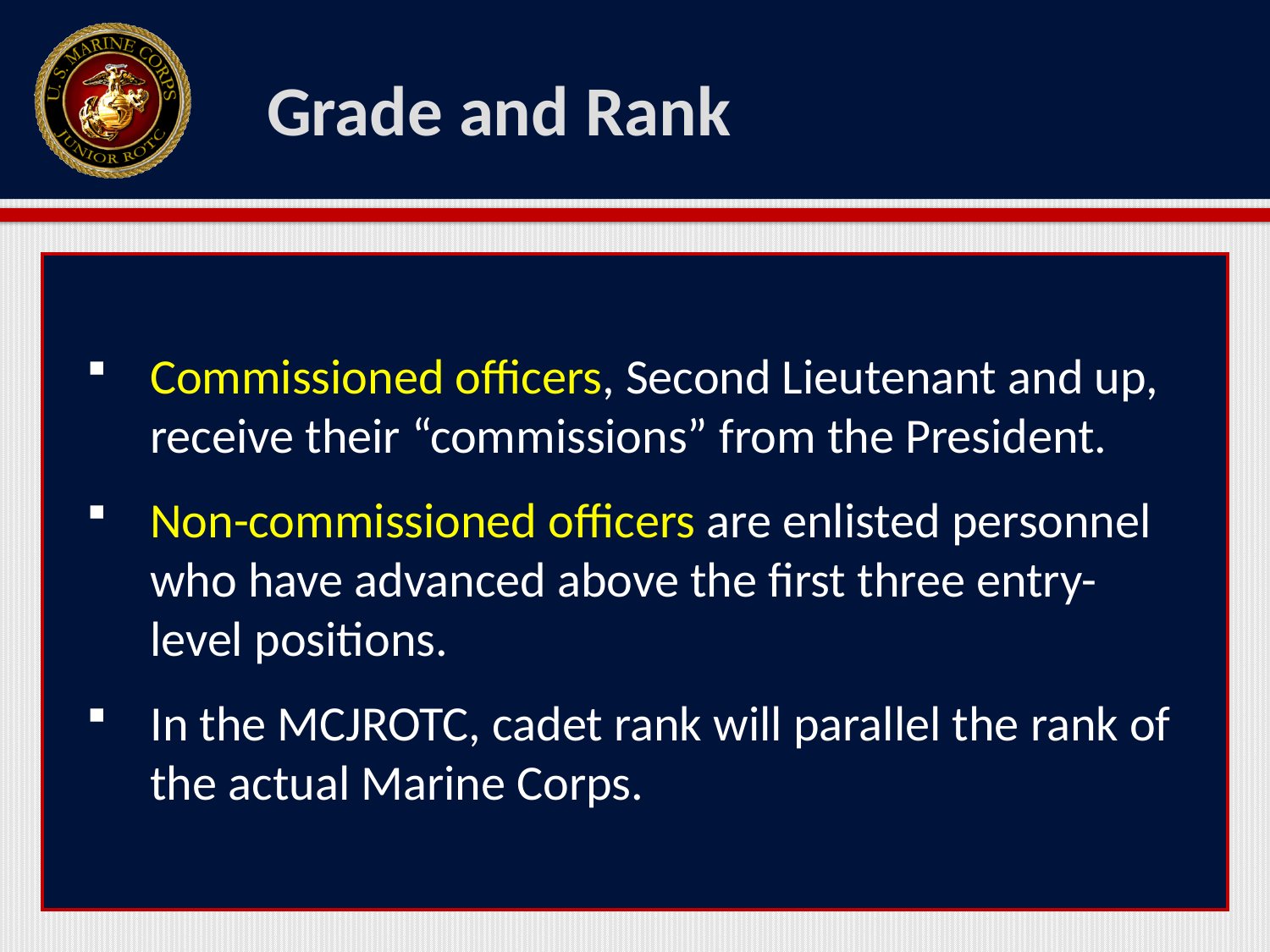

# Grade and Rank

Commissioned officers, Second Lieutenant and up, receive their “commissions” from the President.

Non-commissioned officers are enlisted personnel who have advanced above the first three entry-level positions.

In the MCJROTC, cadet rank will parallel the rank of the actual Marine Corps.